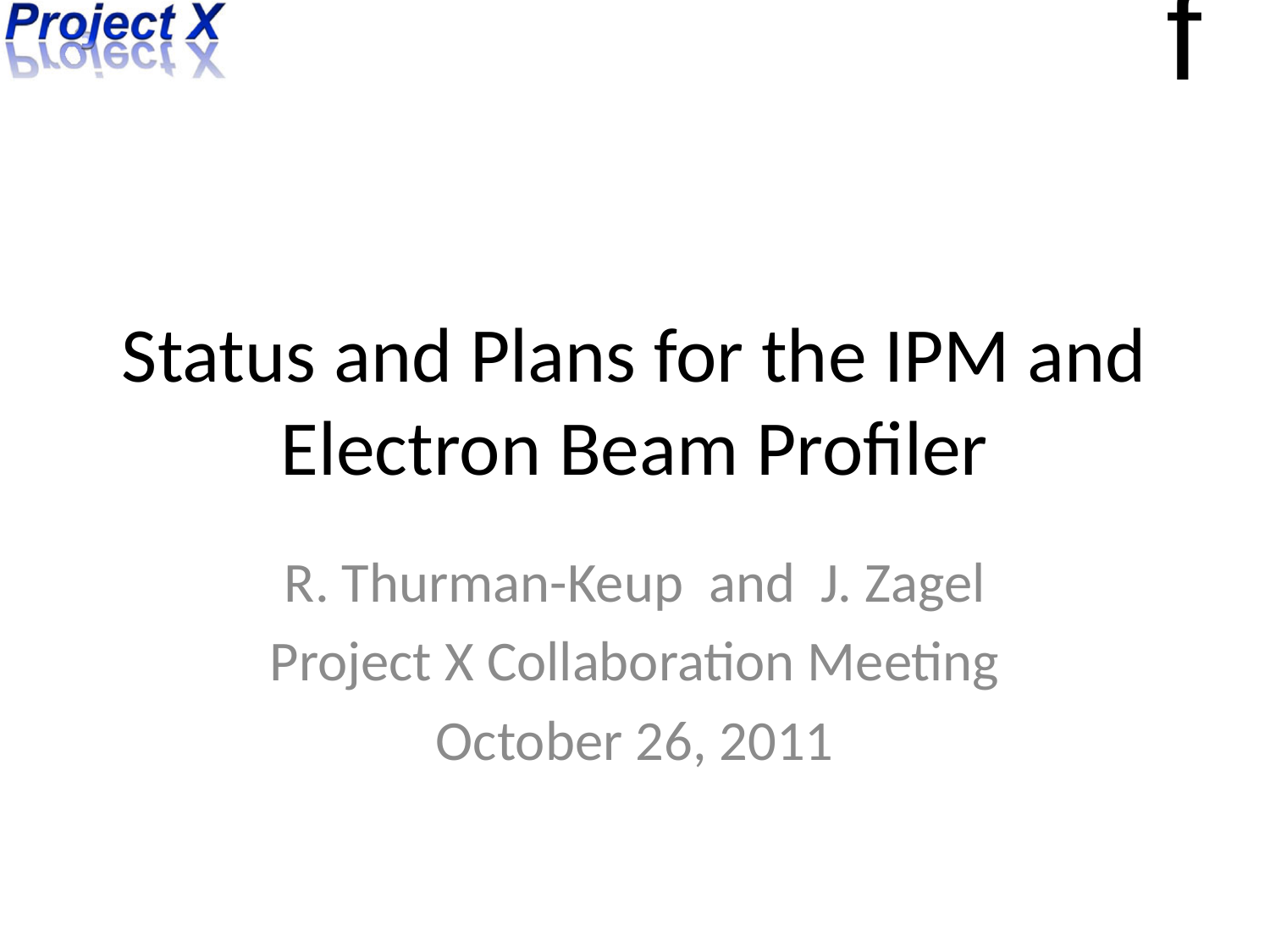

# Status and Plans for the IPM and Electron Beam Profiler
R. Thurman-Keup  and  J. Zagel
Project X Collaboration Meeting
October 26, 2011